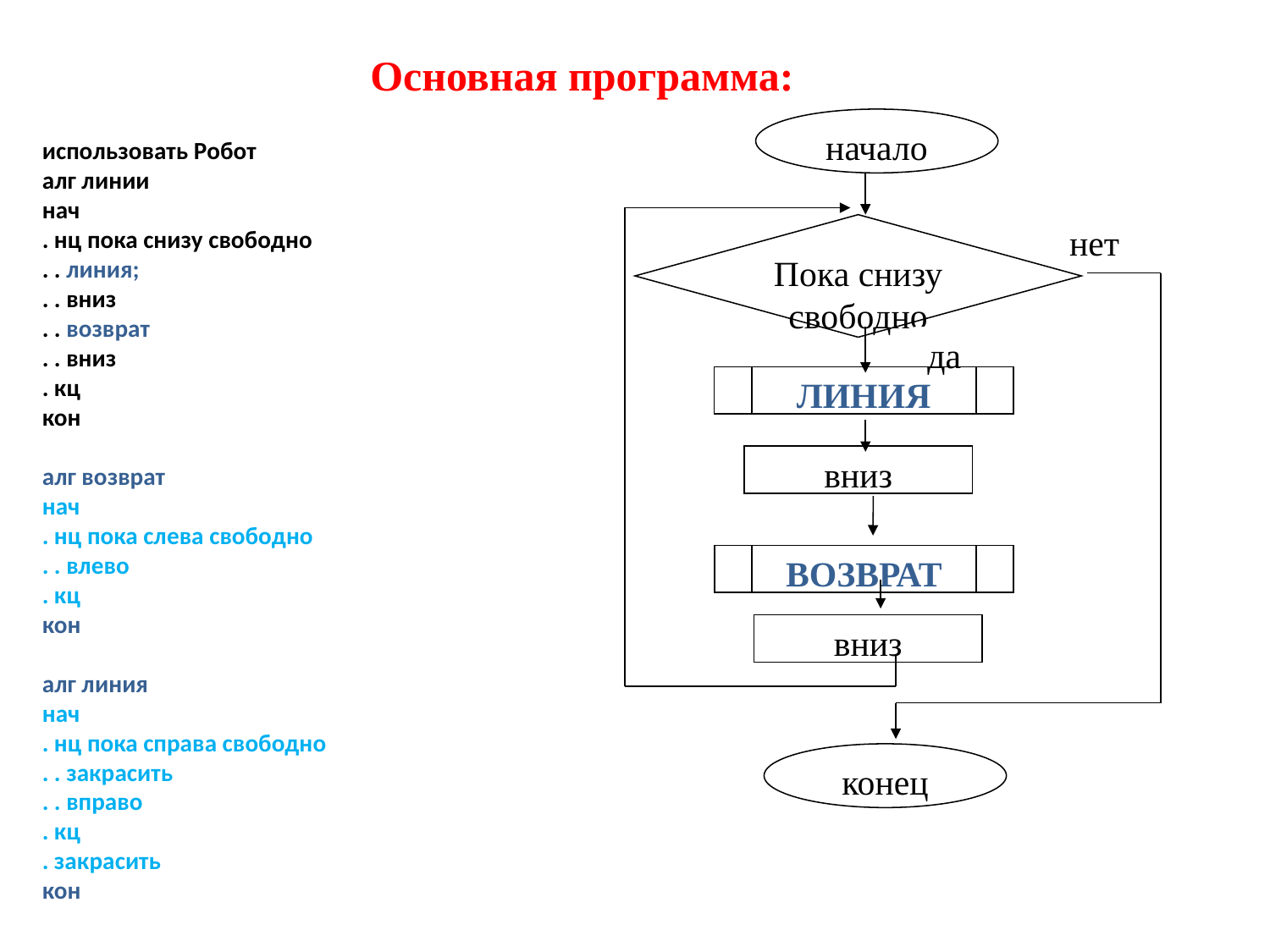

# Основная программа:
начало
Пока снизу свободно
нет
да
ЛИНИЯ
вниз
ВОЗВРАТ
вниз
конец
использовать Робот
алг линии
нач
. нц пока снизу свободно
. . линия;
. . вниз
. . возврат
. . вниз
. кц
кон

алг возврат
нач
. нц пока слева свободно
. . влево
. кц
кон

алг линия
нач
. нц пока справа свободно
. . закрасить
. . вправо
. кц
. закрасить
кон